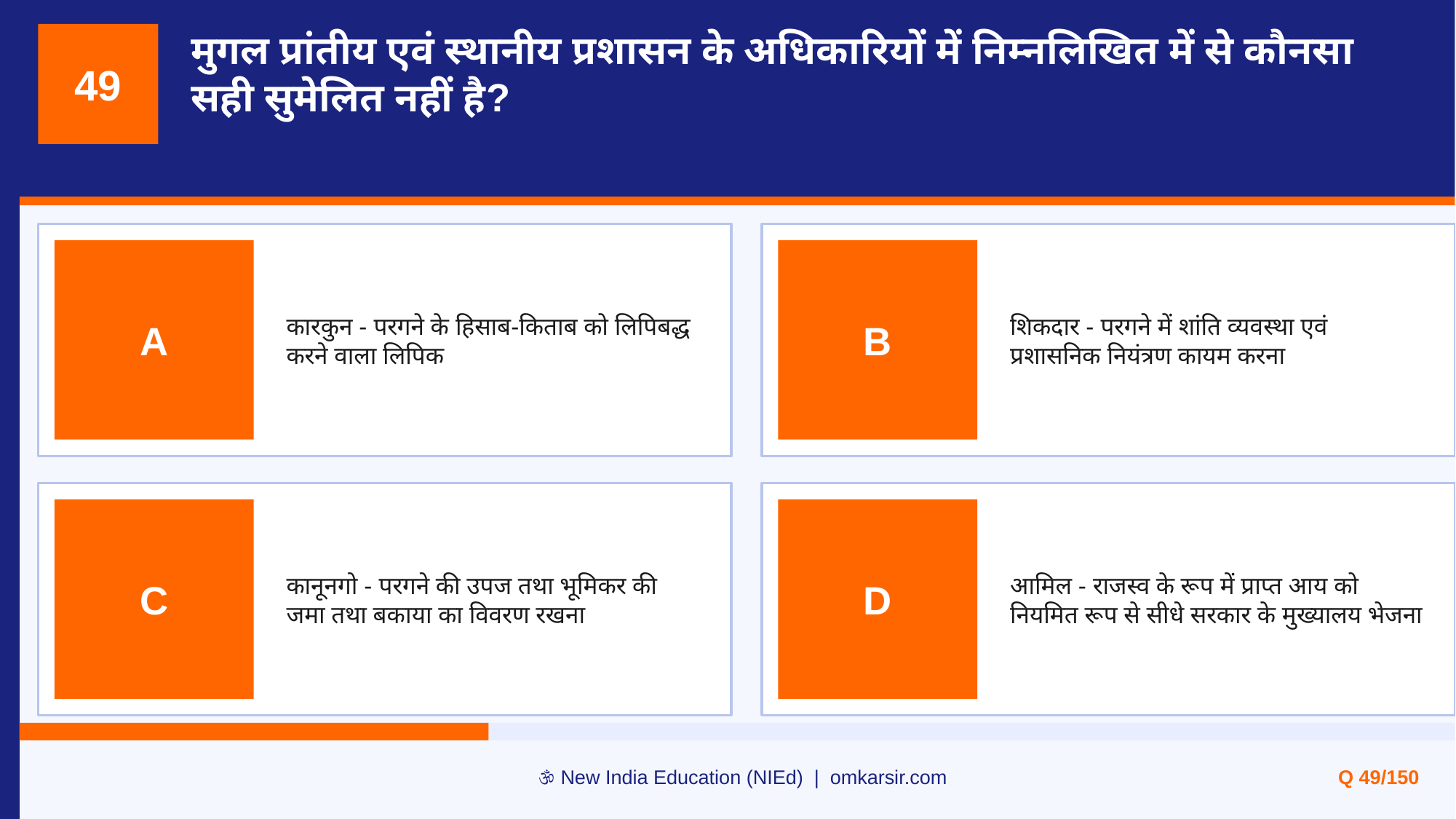

मुगल प्रांतीय एवं स्थानीय प्रशासन के अधिकारियों में निम्नलिखित में से कौनसा सही सुमेलित नहीं है?
49

कारकुन - परगने के हिसाब-किताब को लिपिबद्ध करने वाला लिपिक
शिकदार - परगने में शांति व्यवस्था एवं प्रशासनिक नियंत्रण कायम करना
A
B

कानूनगो - परगने की उपज तथा भूमिकर की जमा तथा बकाया का विवरण रखना
आमिल - राजस्व के रूप में प्राप्त आय को नियमित रूप से सीधे सरकार के मुख्यालय भेजना
C
D

🕉️ New India Education (NIEd)  |  omkarsir.com
Q 49/150